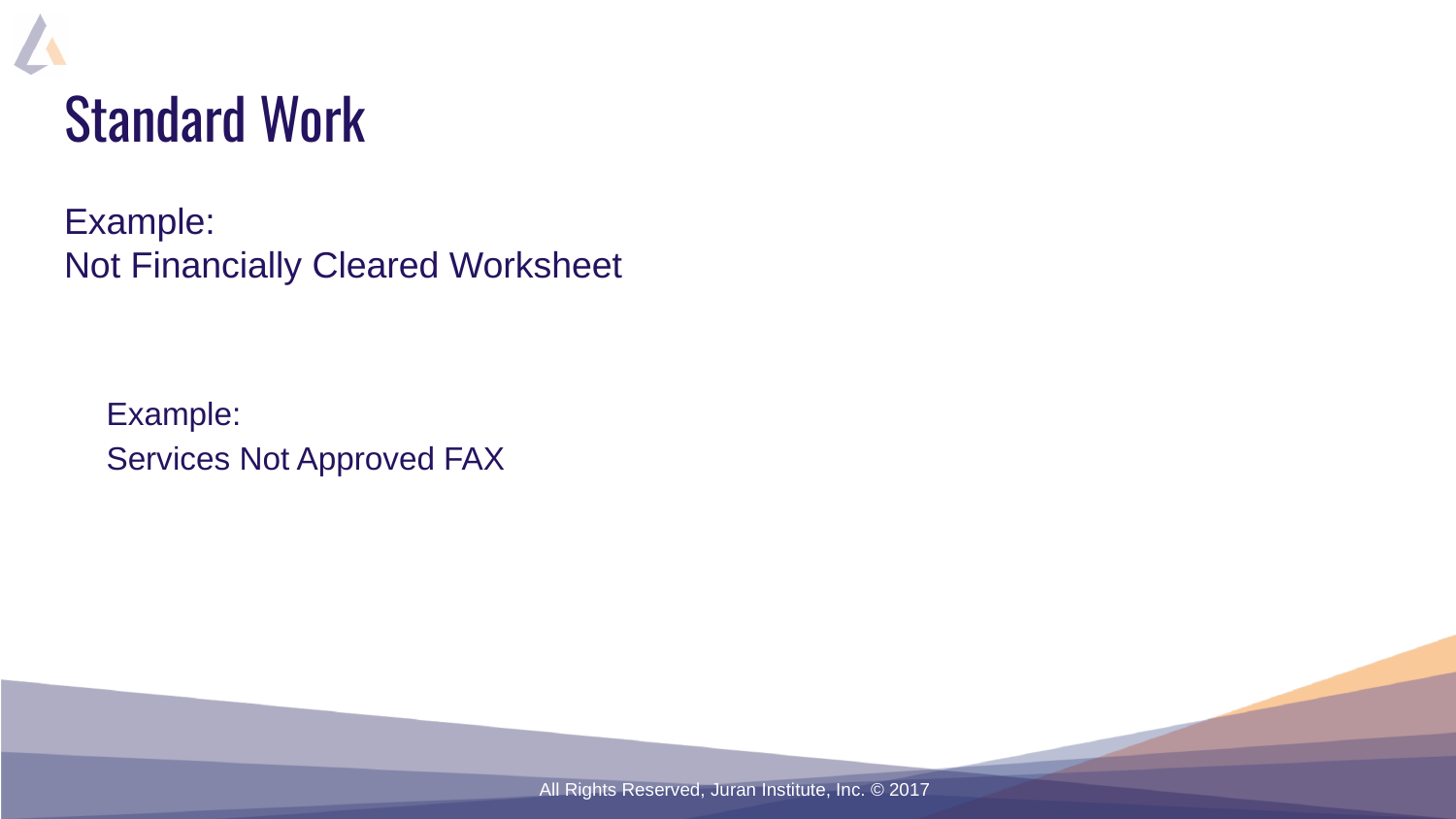

# Standard Work
Example:
Not Financially Cleared Worksheet
Example:
Services Not Approved FAX